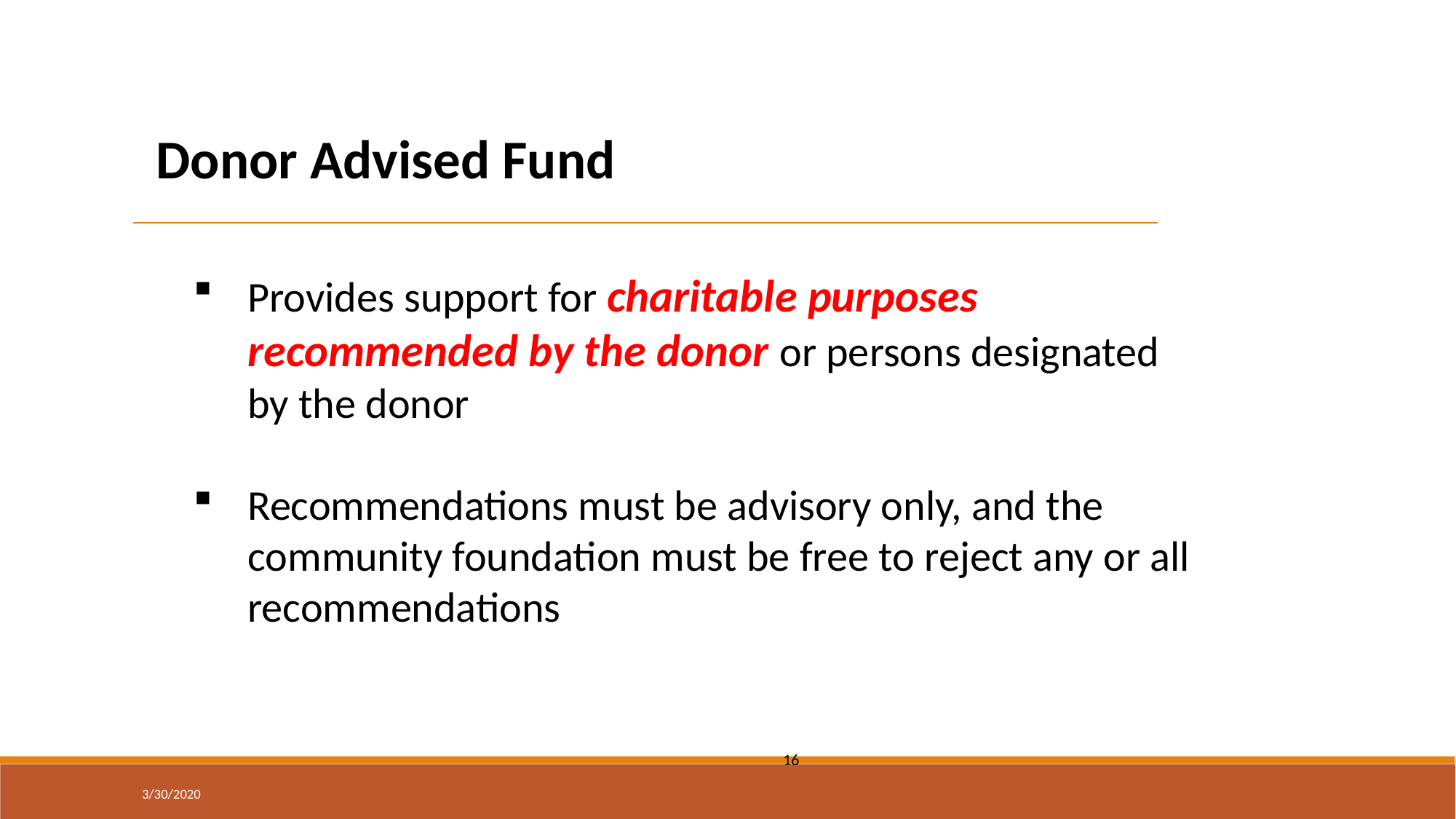

Donor Advised Fund
Provides support for charitable purposes recommended by the donor or persons designated by the donor

Recommendations must be advisory only, and the community foundation must be free to reject any or all recommendations
16
3/30/2020